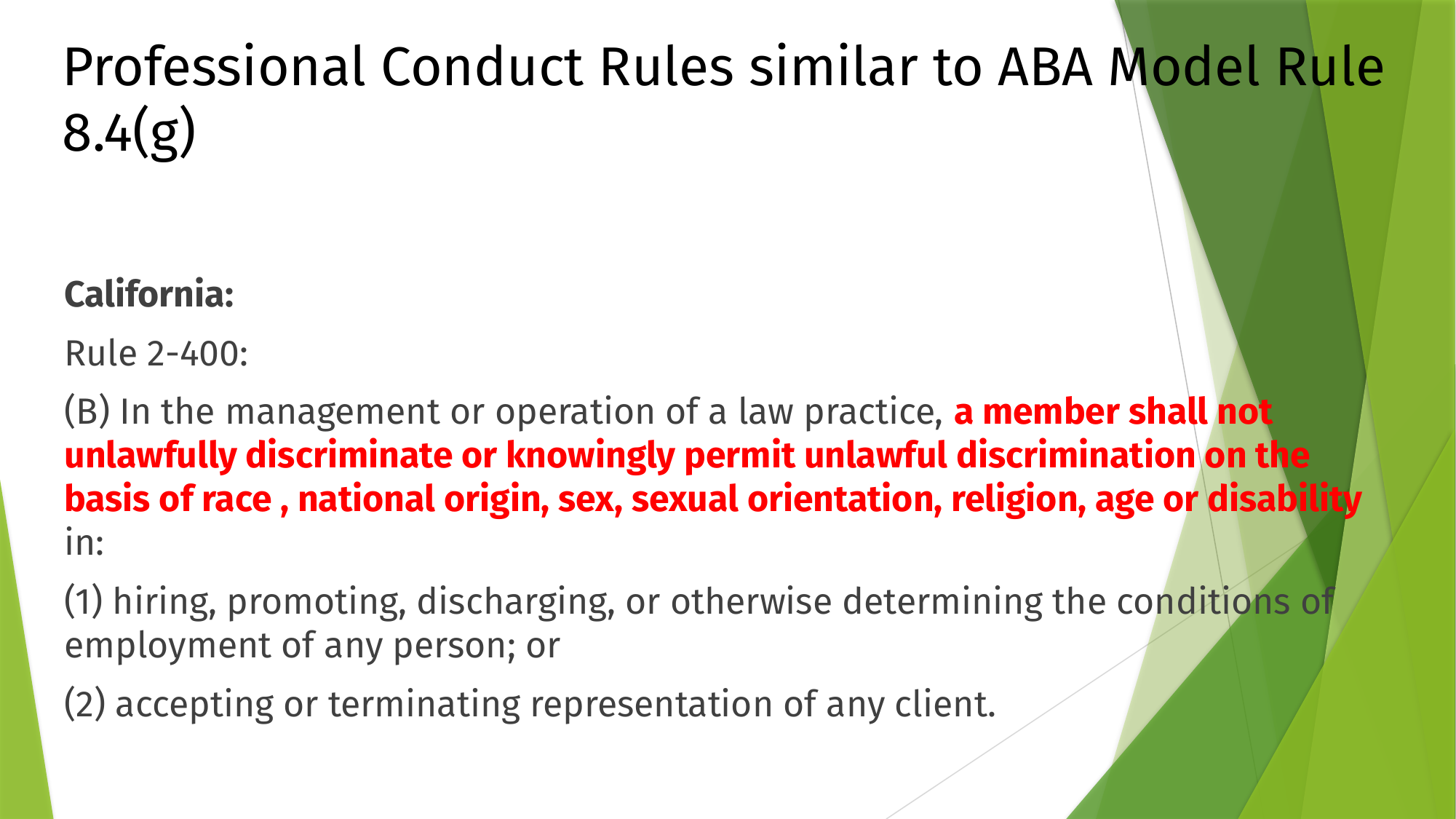

# Professional Conduct Rules similar to ABA Model Rule 8.4(g)

California:
Rule 2-400:
(B) In the management or operation of a law practice, a member shall not unlawfully discriminate or knowingly permit unlawful discrimination on the basis of race , national origin, sex, sexual orientation, religion, age or disability in:
(1) hiring, promoting, discharging, or otherwise determining the conditions of employment of any person; or
(2) accepting or terminating representation of any client.